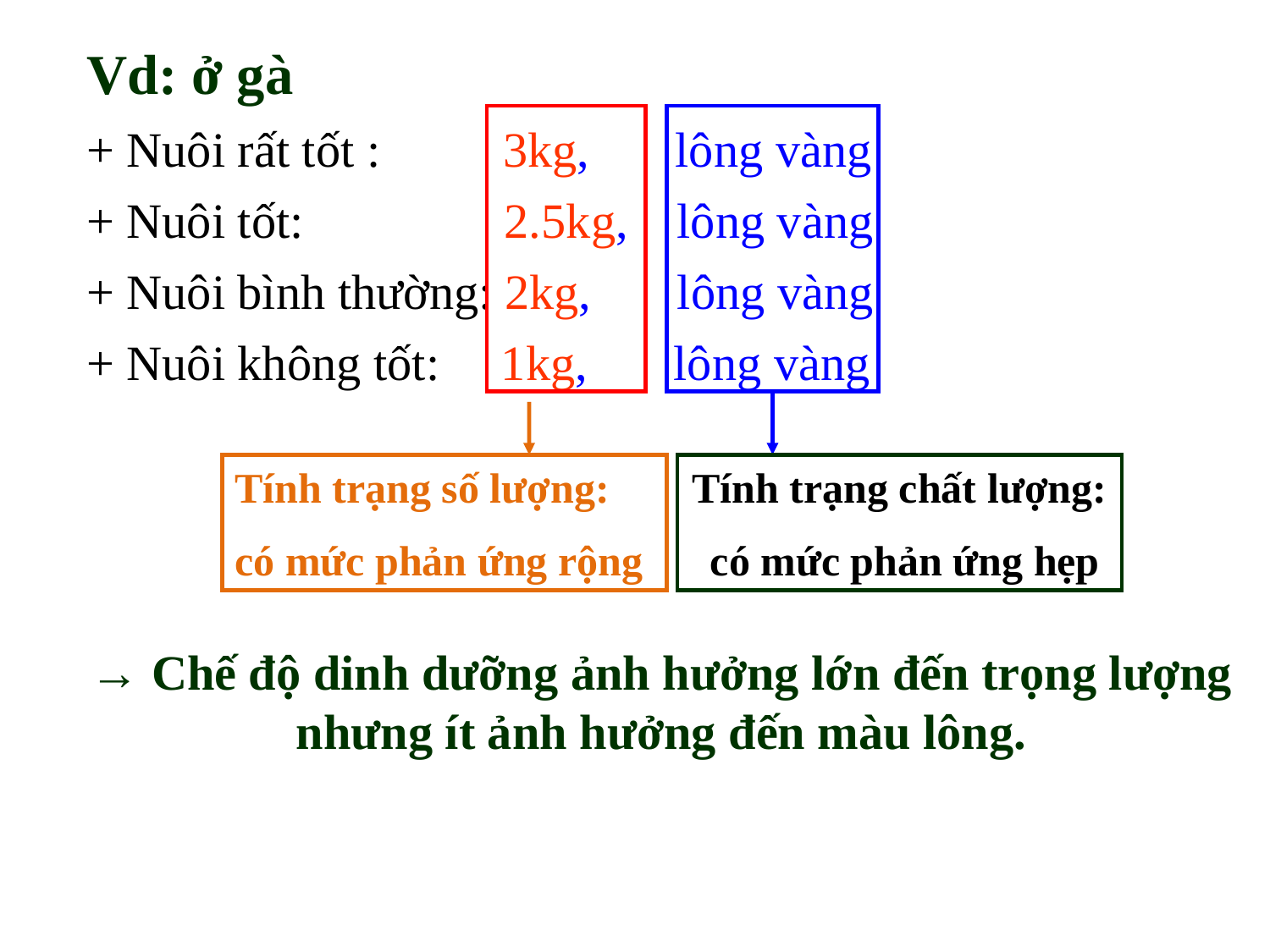

Vd: ở gà
+ Nuôi rất tốt :          3kg,       lông vàng
+ Nuôi tốt: 		   2.5kg,    lông vàng
+ Nuôi bình thường: 2kg,       lông vàng
+ Nuôi không tốt:     1kg,       lông vàng

Tính trạng số lượng:
có mức phản ứng rộng
Tính trạng chất lượng:
 có mức phản ứng hẹp
→ Chế độ dinh dưỡng ảnh hưởng lớn đến trọng lượng nhưng ít ảnh hưởng đến màu lông.